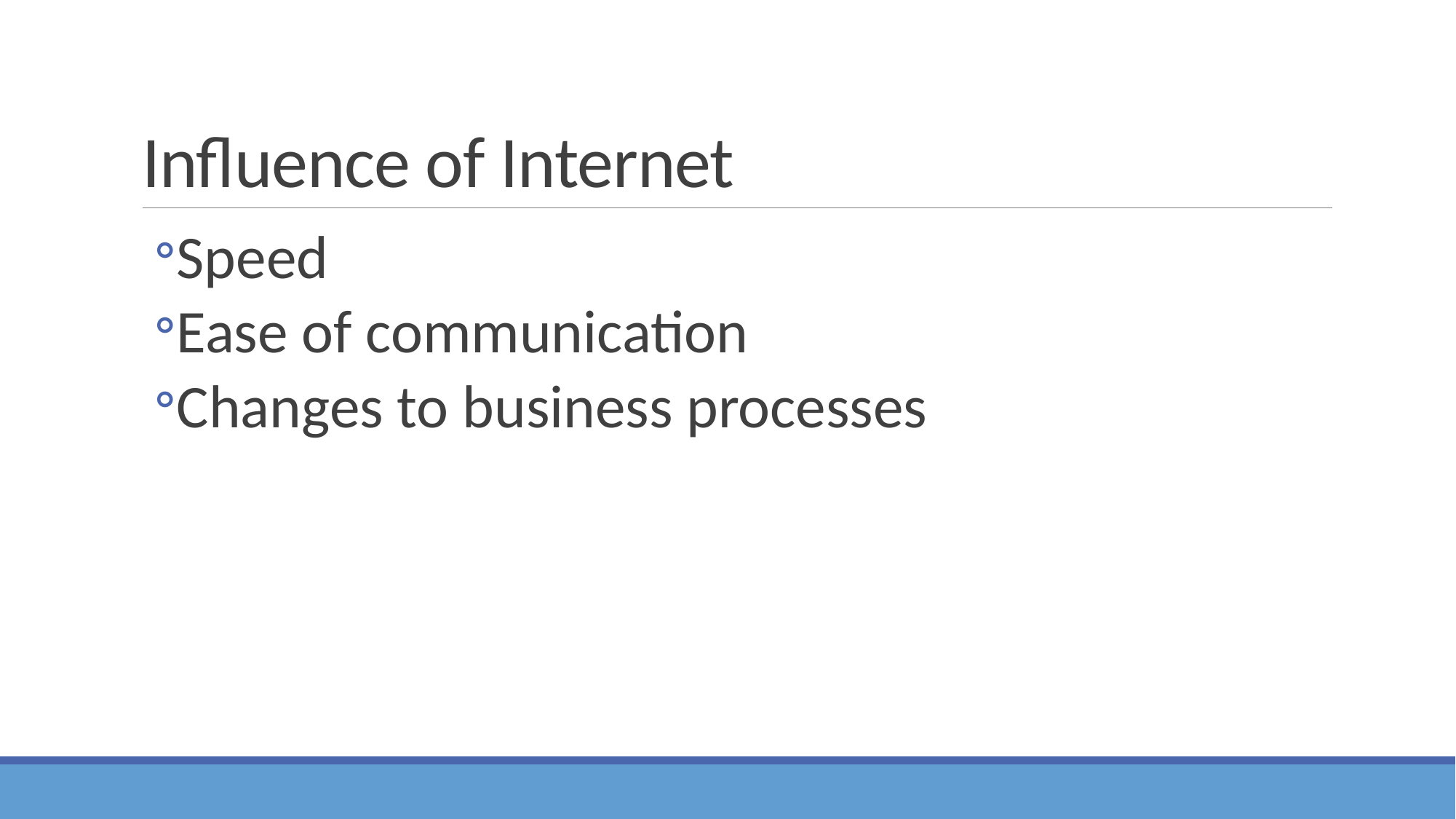

# Influence of Internet
Speed
Ease of communication
Changes to business processes